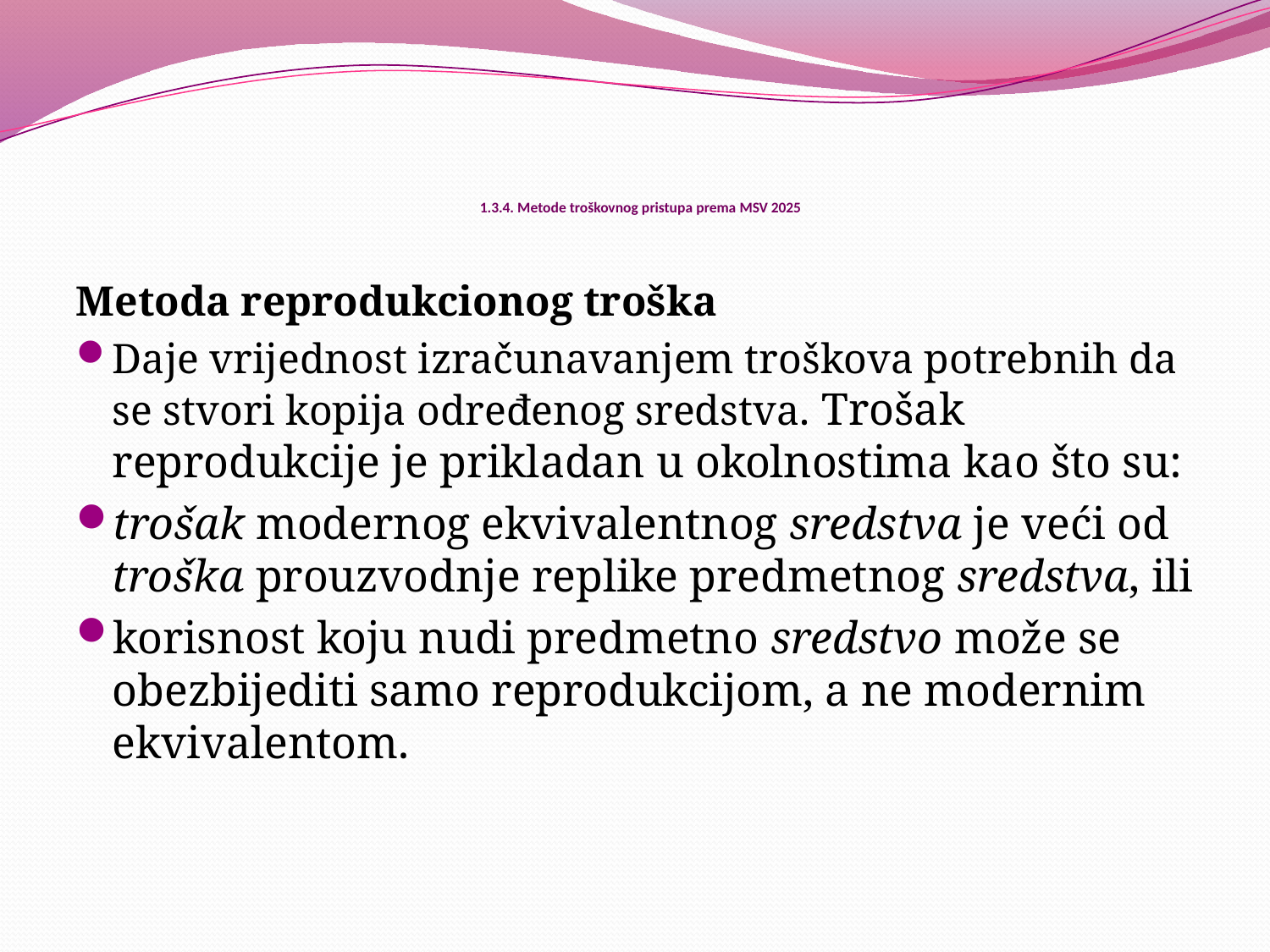

# 1.3.4. Metode troškovnog pristupa prema MSV 2025
Metoda reprodukcionog troška
Daje vrijednost izračunavanjem troškova potrebnih da se stvori kopija određenog sredstva. Trošak reprodukcije je prikladan u okolnostima kao što su:
trošak modernog ekvivalentnog sredstva je veći od troška prouzvodnje replike predmetnog sredstva, ili
korisnost koju nudi predmetno sredstvo može se obezbijediti samo reprodukcijom, a ne modernim ekvivalentom.